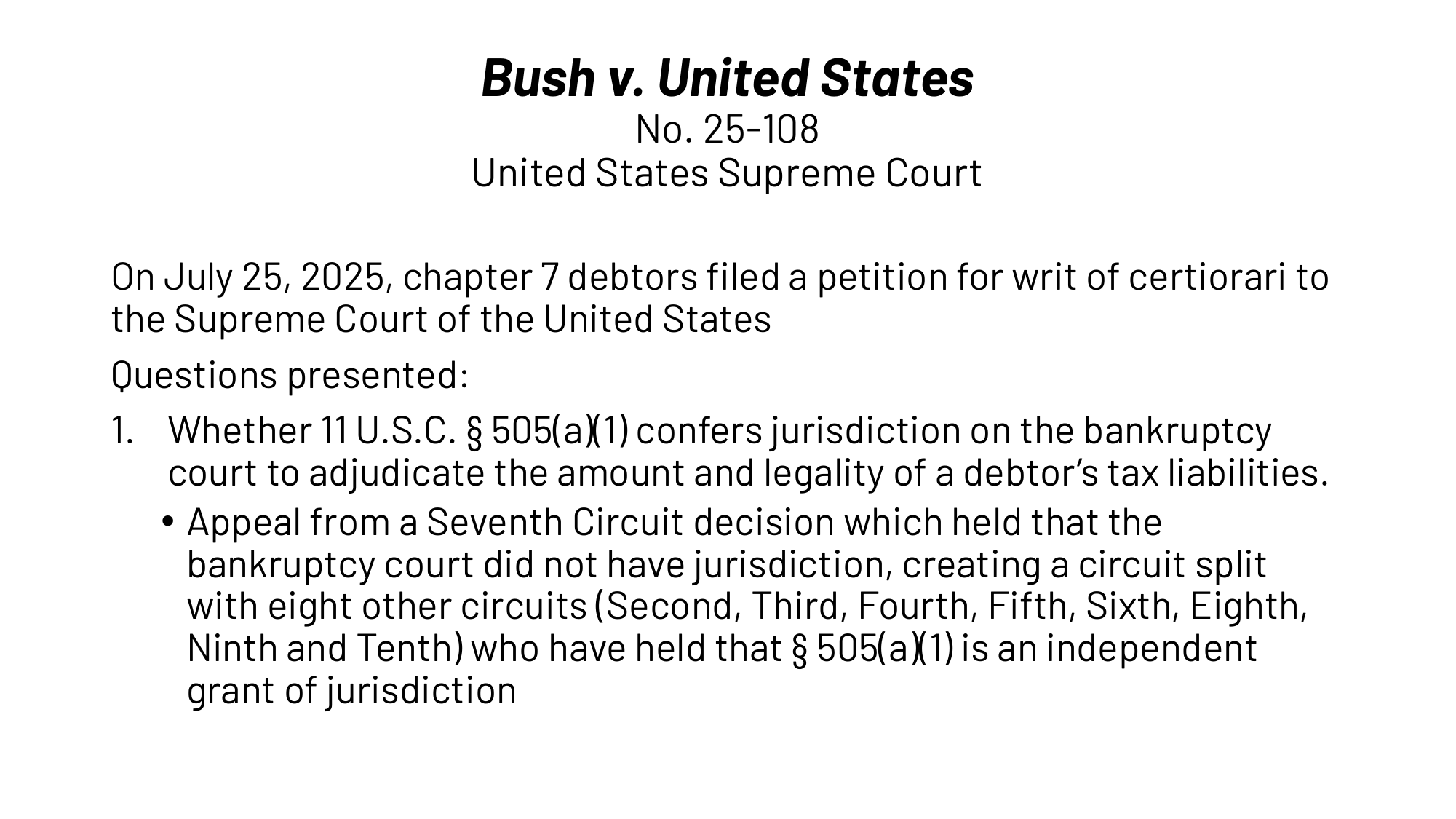

# Bush v. United States No. 25-108 United States Supreme Court
On July 25, 2025, chapter 7 debtors filed a petition for writ of certiorari to the Supreme Court of the United States
Questions presented:
Whether 11 U.S.C. § 505(a)(1) confers jurisdiction on the bankruptcy court to adjudicate the amount and legality of a debtor’s tax liabilities.
Appeal from a Seventh Circuit decision which held that the bankruptcy court did not have jurisdiction, creating a circuit split with eight other circuits (Second, Third, Fourth, Fifth, Sixth, Eighth, Ninth and Tenth) who have held that § 505(a)(1) is an independent grant of jurisdiction